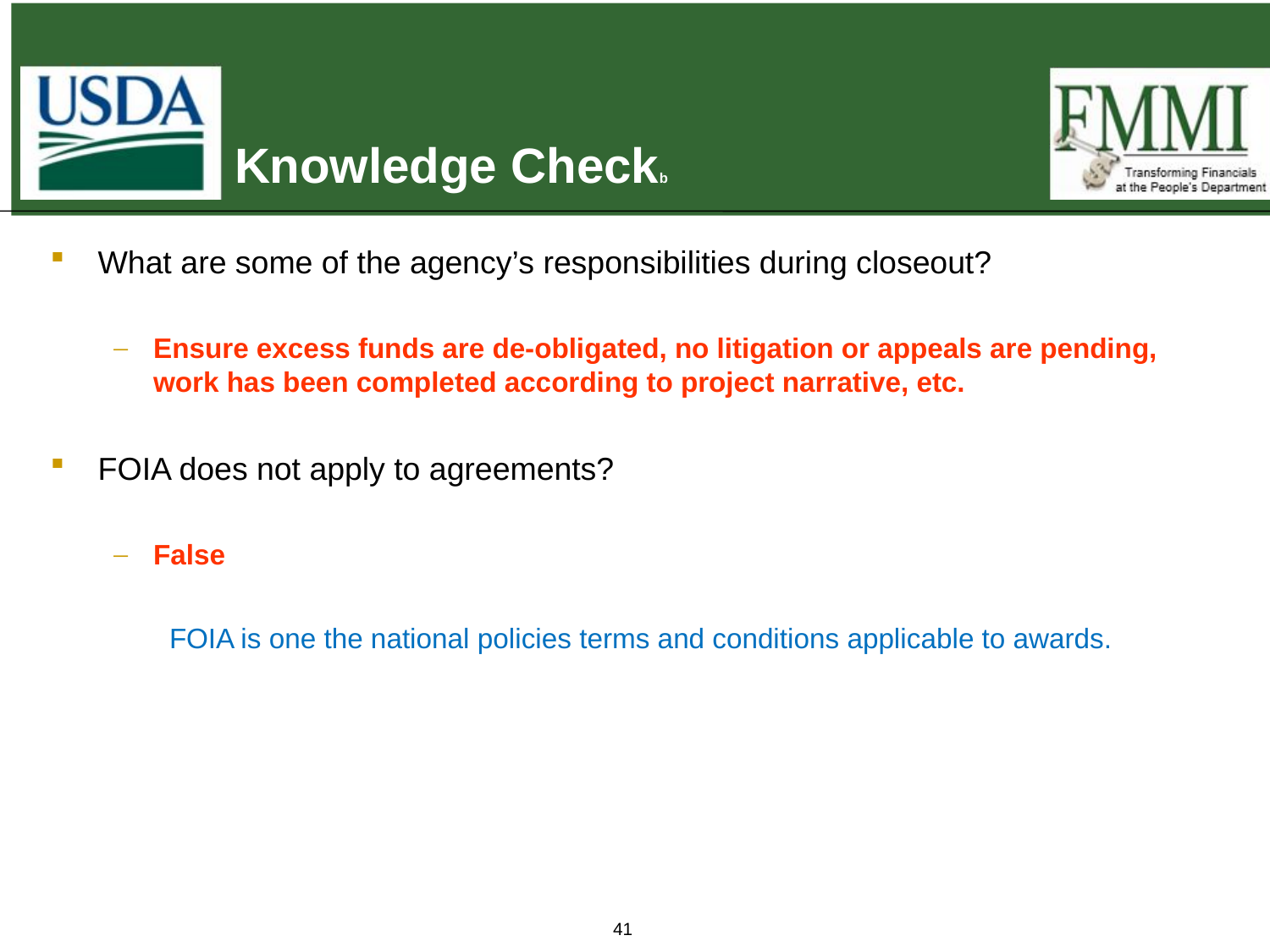

# Knowledge Checkb
What are some of the agency’s responsibilities during closeout?

Ensure excess funds are de-obligated, no litigation or appeals are pending, work has been completed according to project narrative, etc.

FOIA does not apply to agreements?

False

FOIA is one the national policies terms and conditions applicable to awards.

41